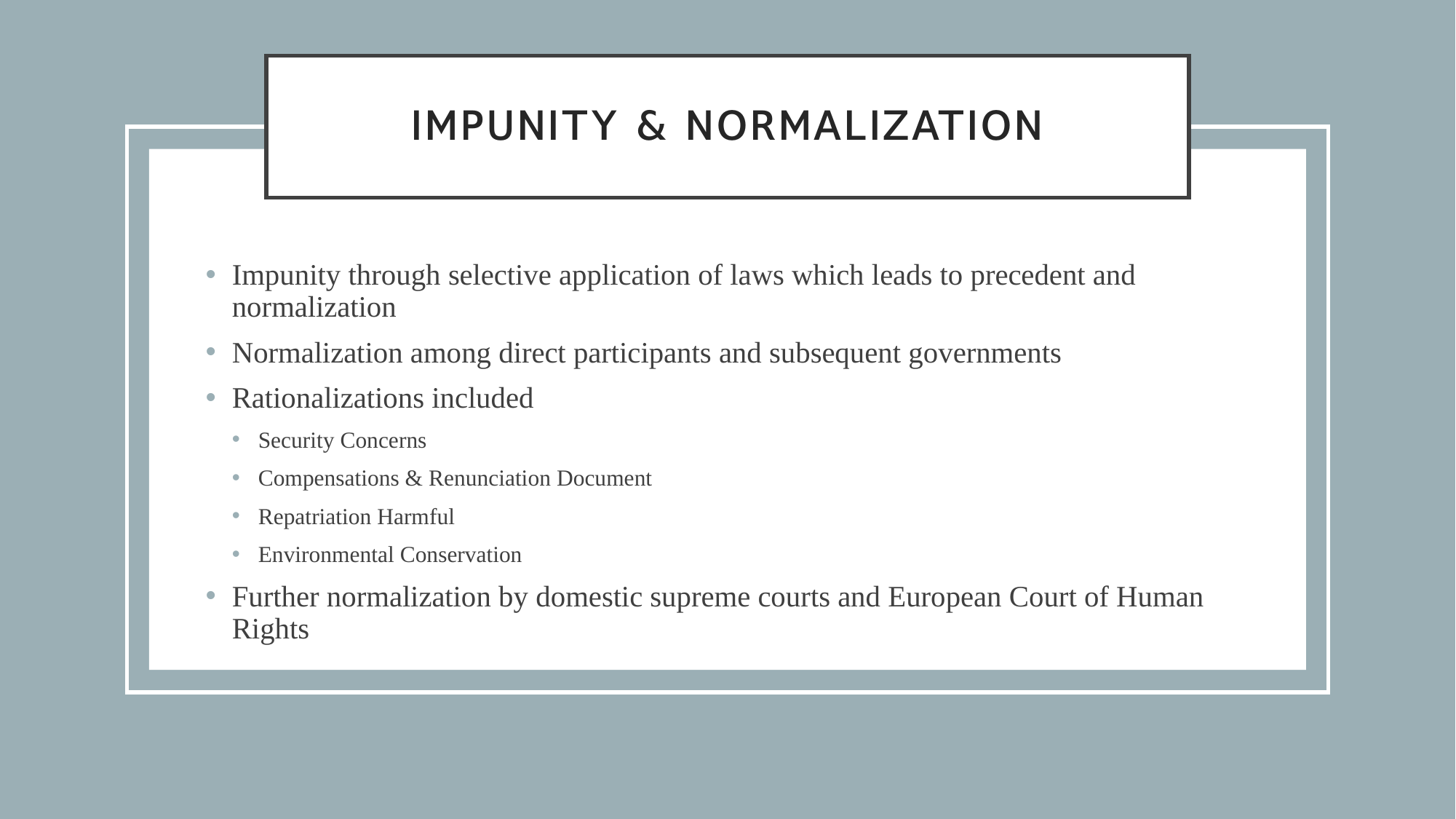

# Impunity & Normalization

Impunity through selective application of laws which leads to precedent and normalization
Normalization among direct participants and subsequent governments
Rationalizations included
Security Concerns
Compensations & Renunciation Document
Repatriation Harmful
Environmental Conservation
Further normalization by domestic supreme courts and European Court of Human Rights